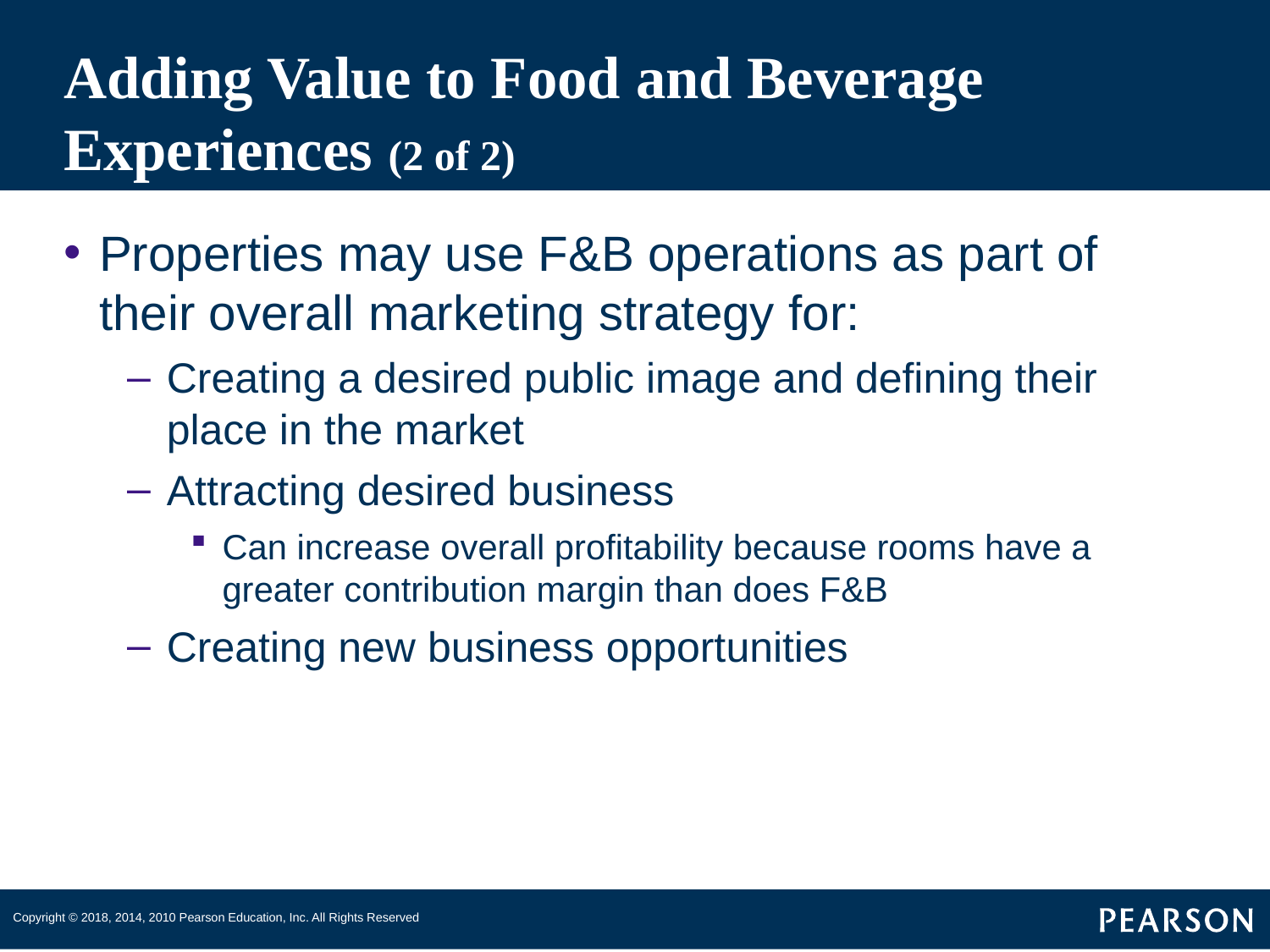

# Adding Value to Food and Beverage Experiences (2 of 2)
Properties may use F&B operations as part of their overall marketing strategy for:
Creating a desired public image and defining their place in the market
Attracting desired business
Can increase overall profitability because rooms have a greater contribution margin than does F&B
Creating new business opportunities